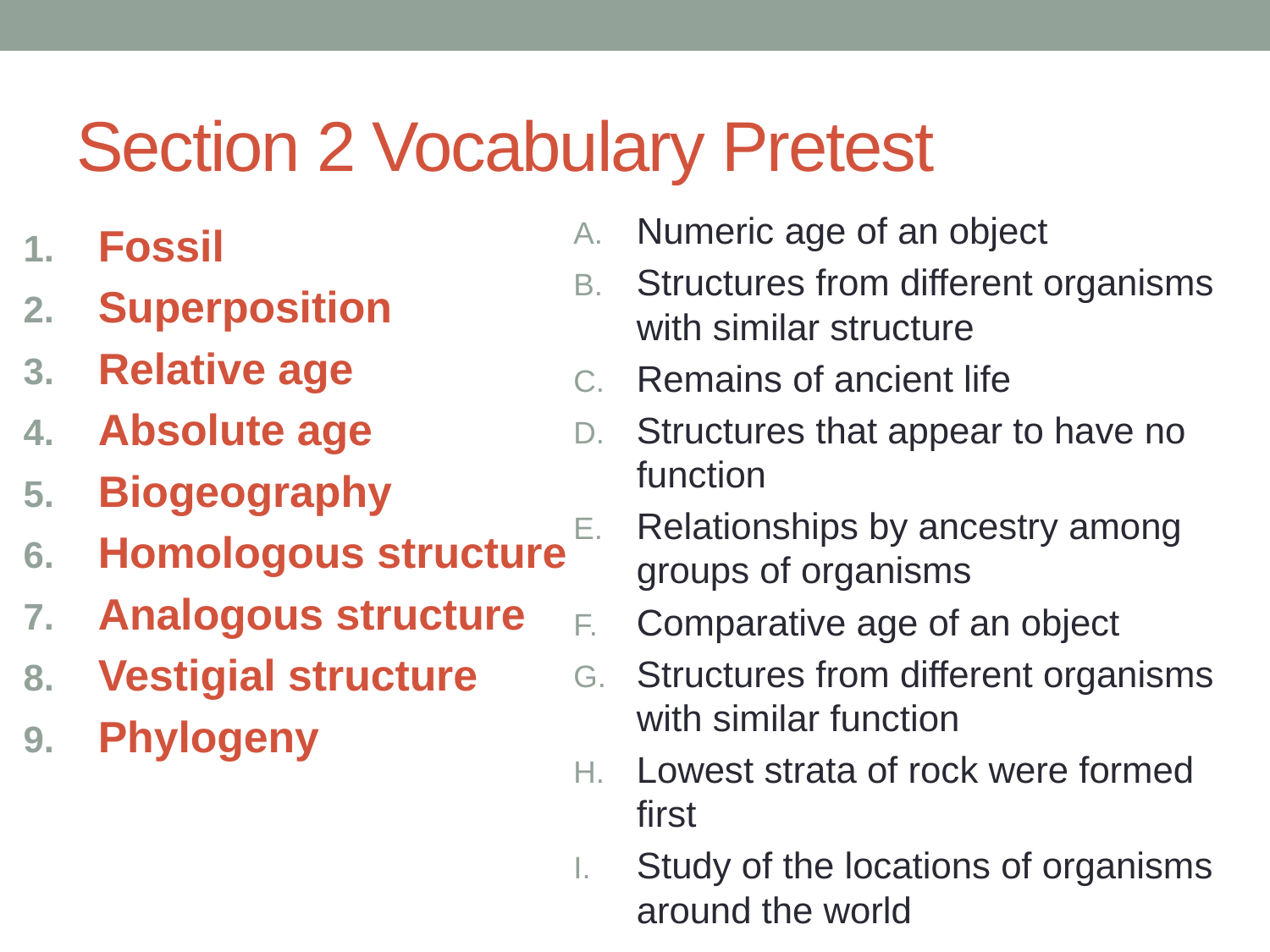

# Section 2 Vocabulary Pretest
Numeric age of an object
Structures from different organisms with similar structure
Remains of ancient life
Structures that appear to have no function
Relationships by ancestry among groups of organisms
Comparative age of an object
Structures from different organisms with similar function
Lowest strata of rock were formed first
Study of the locations of organisms around the world
Fossil
Superposition
Relative age
Absolute age
Biogeography
Homologous structure
Analogous structure
Vestigial structure
Phylogeny